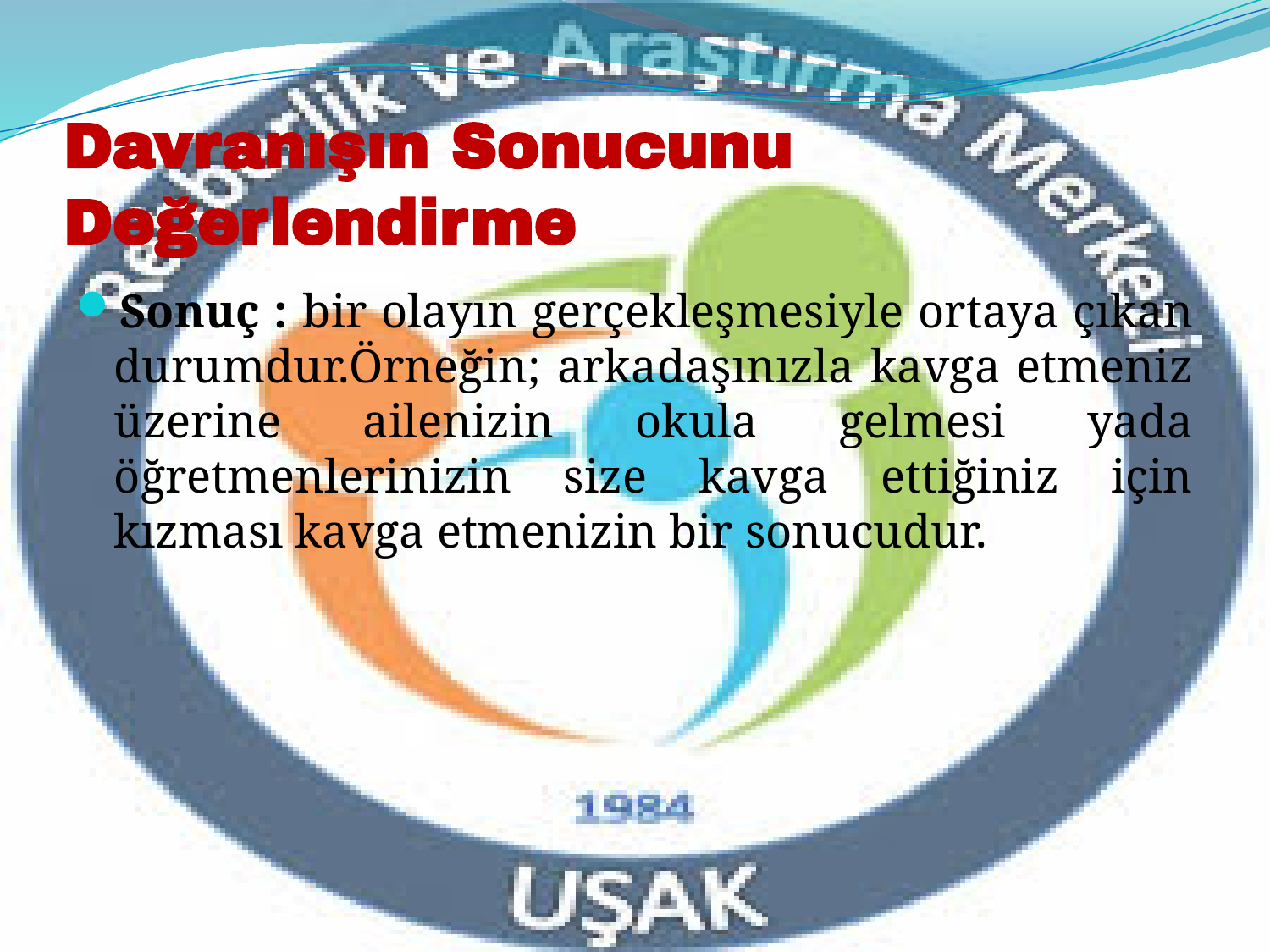

# Davranışın Sonucunu Değerlendirme
Sonuç : bir olayın gerçekleşmesiyle ortaya çıkan durumdur.Örneğin; arkadaşınızla kavga etmeniz üzerine ailenizin okula gelmesi yada öğretmenlerinizin size kavga ettiğiniz için kızması kavga etmenizin bir sonucudur.